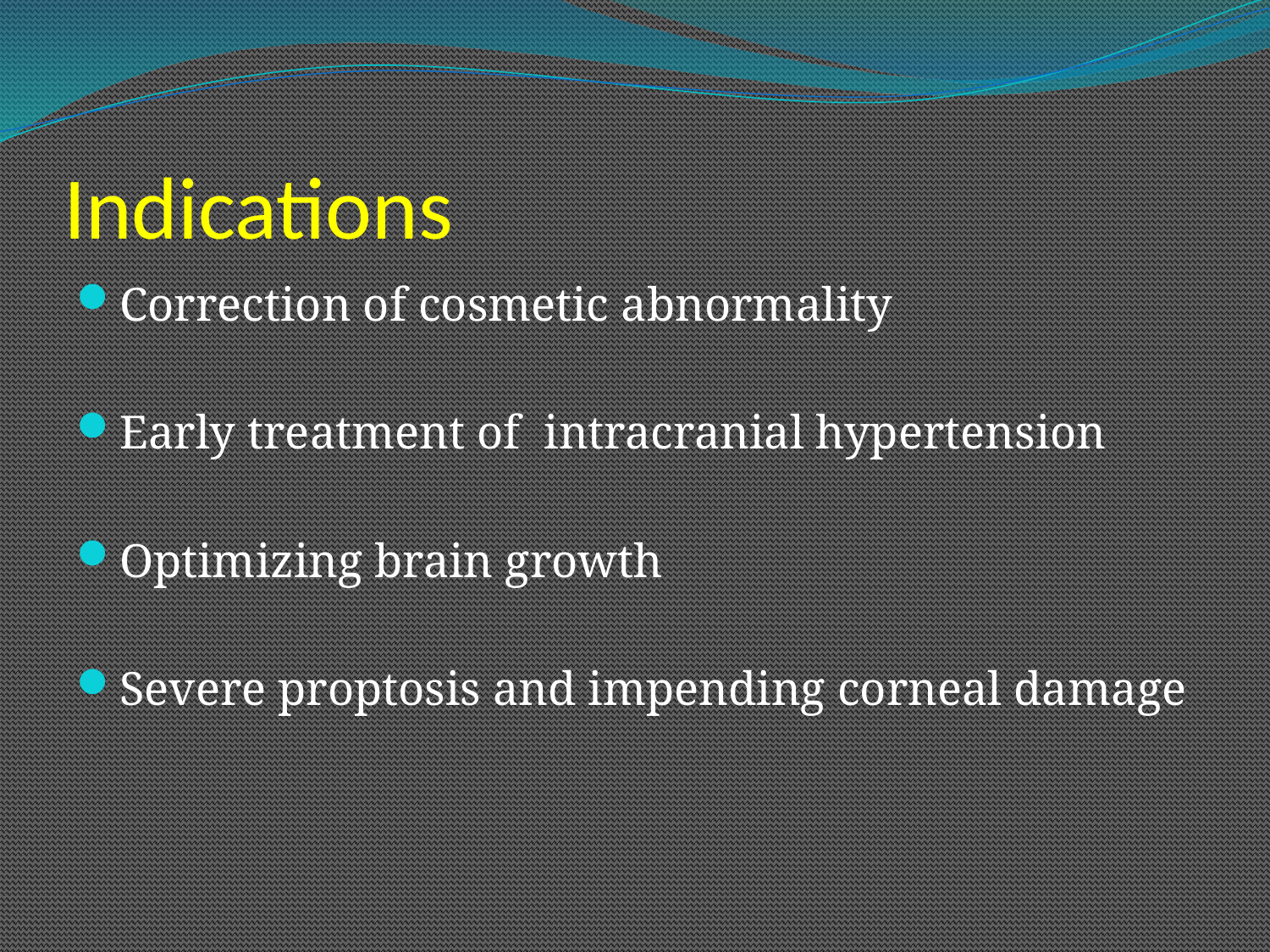

# Indications
Correction of cosmetic abnormality

Early treatment of  intracranial hypertension

Optimizing brain growth

Severe proptosis and impending corneal damage